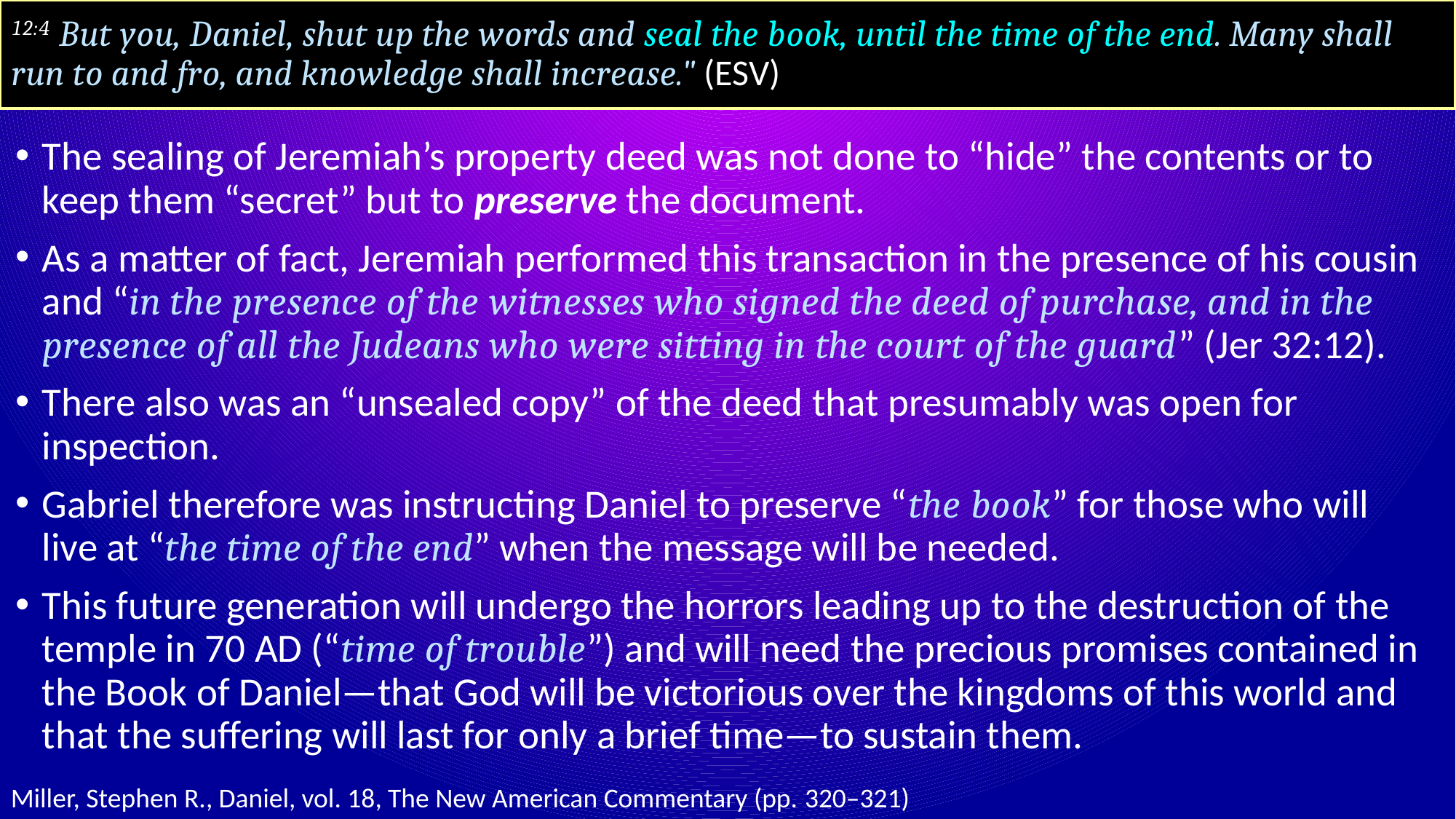

# 12:4 But you, Daniel, shut up the words and seal the book, until the time of the end. Many shall run to and fro, and knowledge shall increase." (ESV)
The sealing of Jeremiah’s property deed was not done to “hide” the contents or to keep them “secret” but to preserve the document.
As a matter of fact, Jeremiah performed this transaction in the presence of his cousin and “in the presence of the witnesses who signed the deed of purchase, and in the presence of all the Judeans who were sitting in the court of the guard” (Jer 32:12).
There also was an “unsealed copy” of the deed that presumably was open for inspection.
Gabriel therefore was instructing Daniel to preserve “the book” for those who will live at “the time of the end” when the message will be needed.
This future generation will undergo the horrors leading up to the destruction of the temple in 70 AD (“time of trouble”) and will need the precious promises contained in the Book of Daniel—that God will be victorious over the kingdoms of this world and that the suffering will last for only a brief time—to sustain them.
Miller, Stephen R., Daniel, vol. 18, The New American Commentary (pp. 320–321)